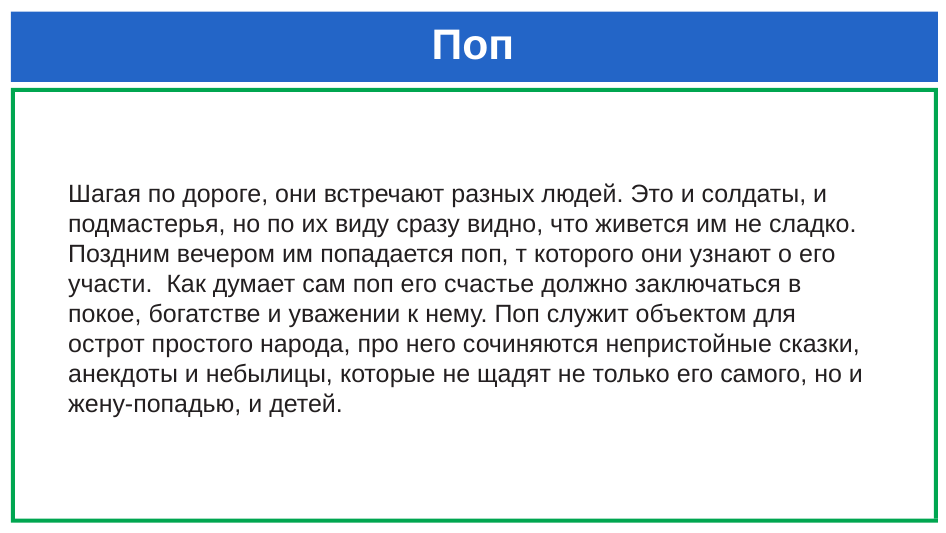

# Поп
Шагая по дороге, они встречают разных людей. Это и солдаты, и подмастерья, но по их виду сразу видно, что живется им не сладко. Поздним вечером им попадается поп, т которого они узнают о его участи.  Как думает сам поп его счастье должно заключаться в покое, богатстве и уважении к нему. Поп служит объектом для острот простого народа, про него сочиняются непристойные сказки, анекдоты и небылицы, которые не щадят не только его самого, но и жену-попадью, и детей.